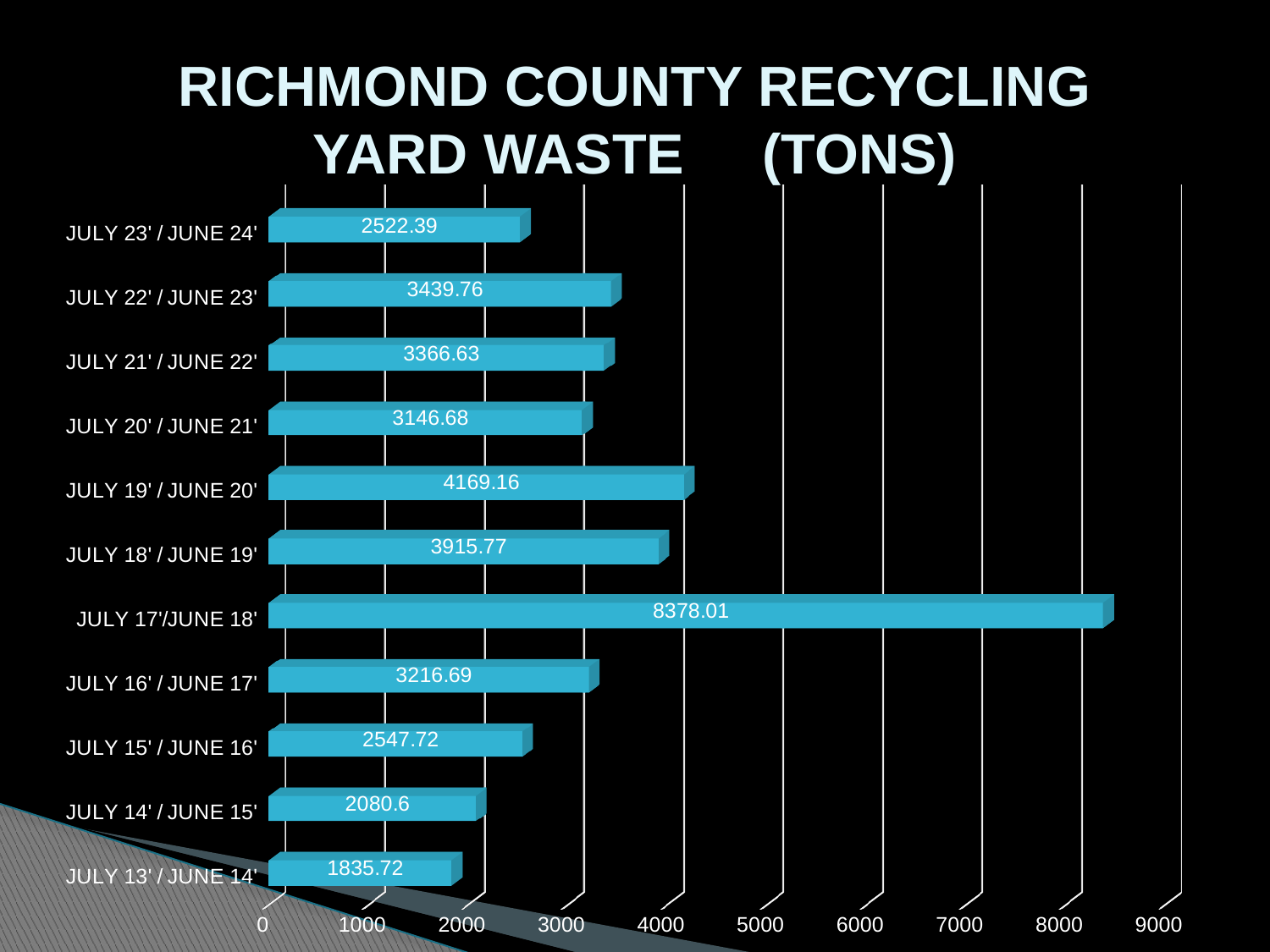

# RICHMOND COUNTY RECYCLING YARD WASTE     (TONS)

[unsupported chart]